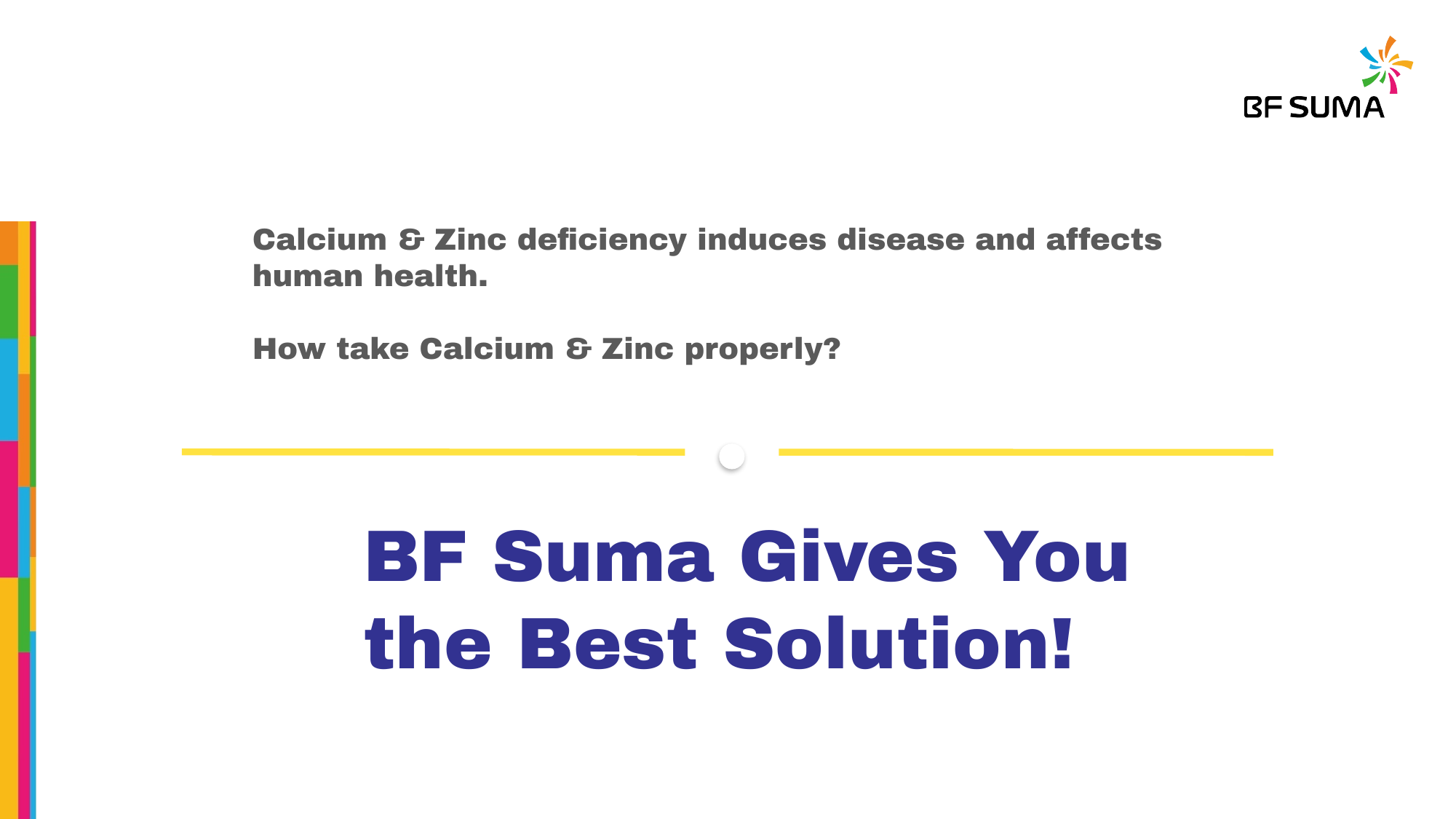

Calcium & Zinc deficiency induces disease and affects human health.

How take Calcium & Zinc properly?

BF Suma Gives You the Best Solution!